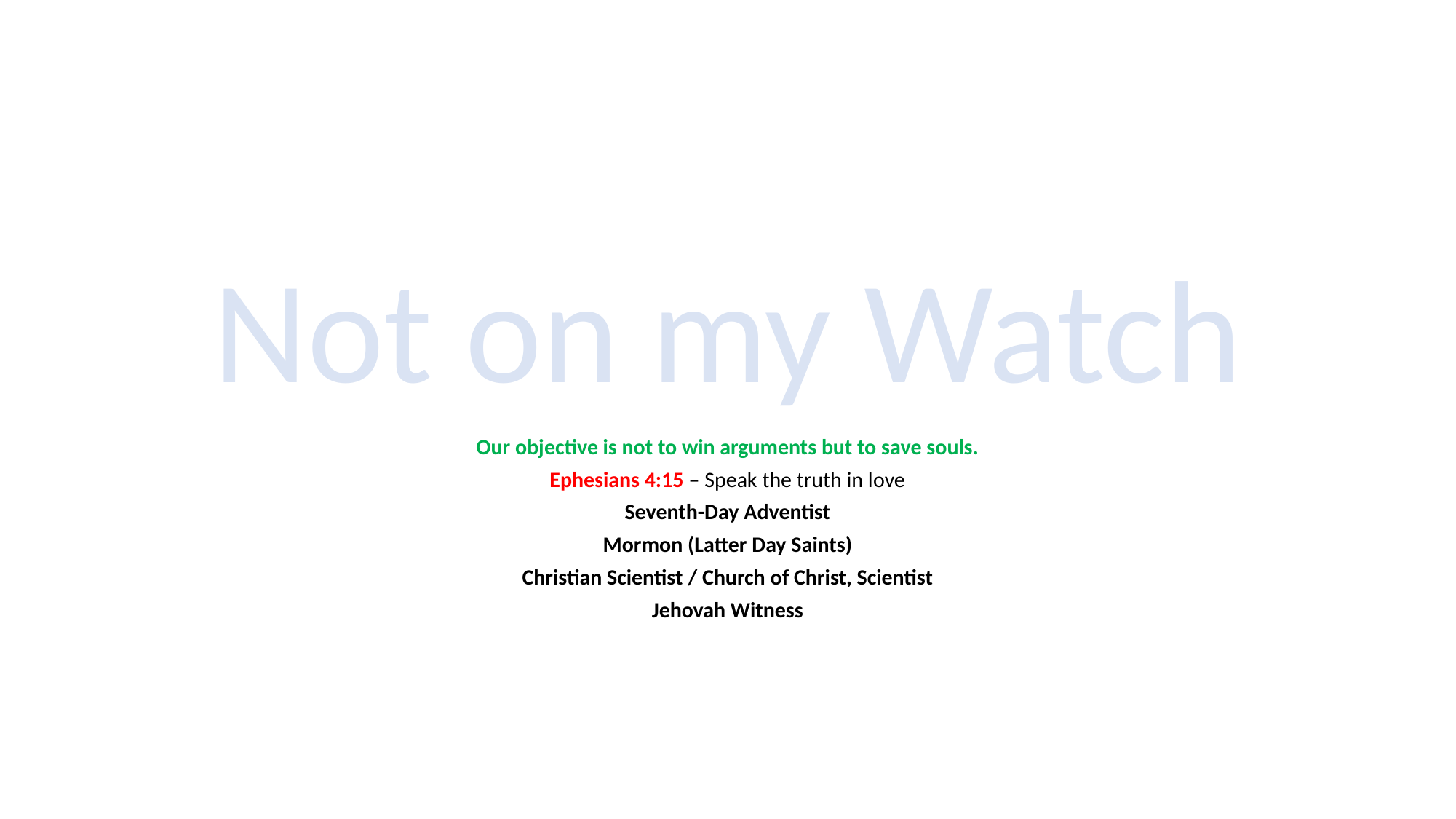

# Not on my Watch
Our objective is not to win arguments but to save souls.
Ephesians 4:15 – Speak the truth in love
Seventh-Day Adventist
Mormon (Latter Day Saints)
Christian Scientist / Church of Christ, Scientist
Jehovah Witness